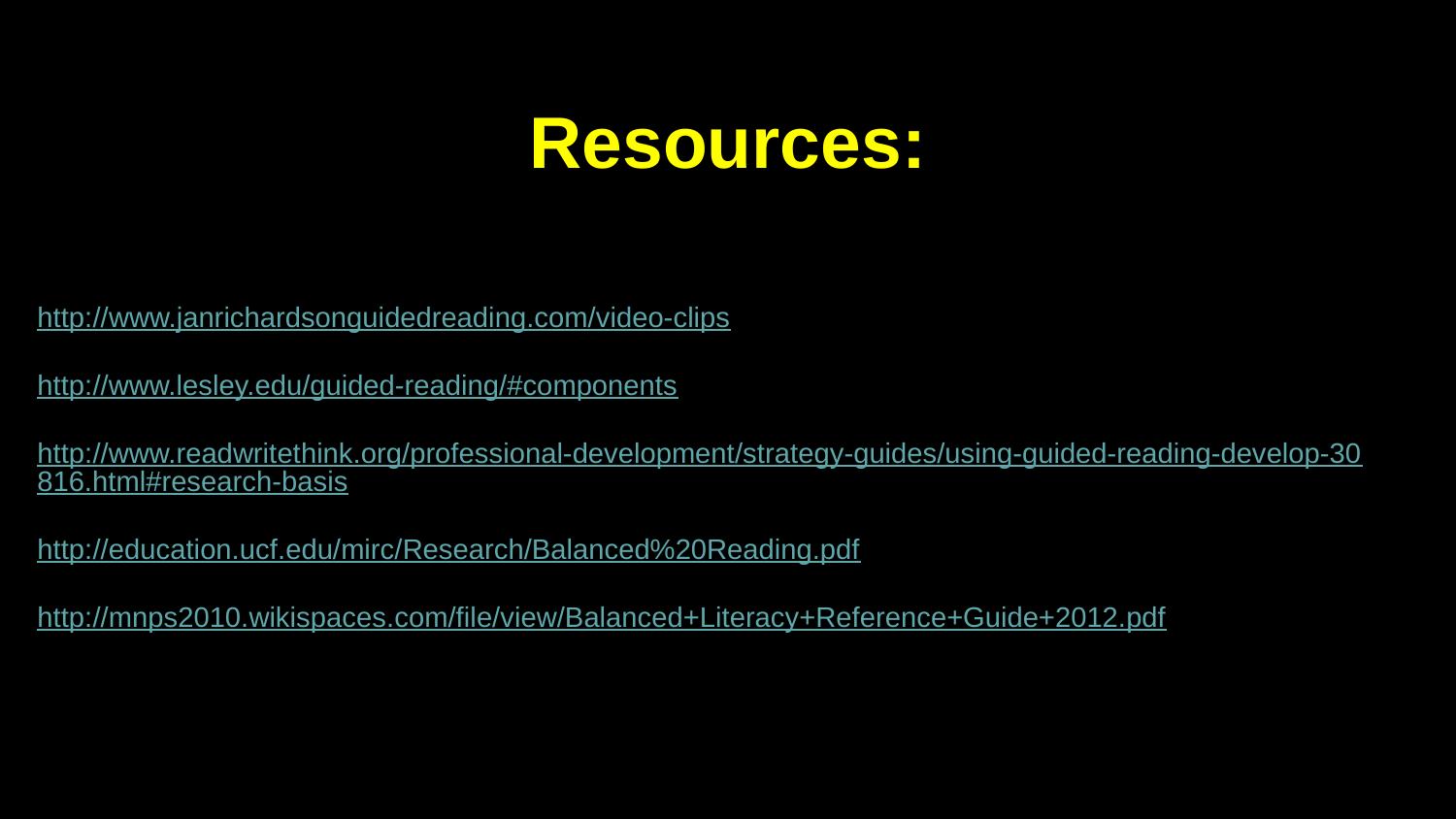

# Resources:
http://www.janrichardsonguidedreading.com/video-clips

http://www.lesley.edu/guided-reading/#components

http://www.readwritethink.org/professional-development/strategy-guides/using-guided-reading-develop-30816.html#research-basis

http://education.ucf.edu/mirc/Research/Balanced%20Reading.pdf

http://mnps2010.wikispaces.com/file/view/Balanced+Literacy+Reference+Guide+2012.pdf